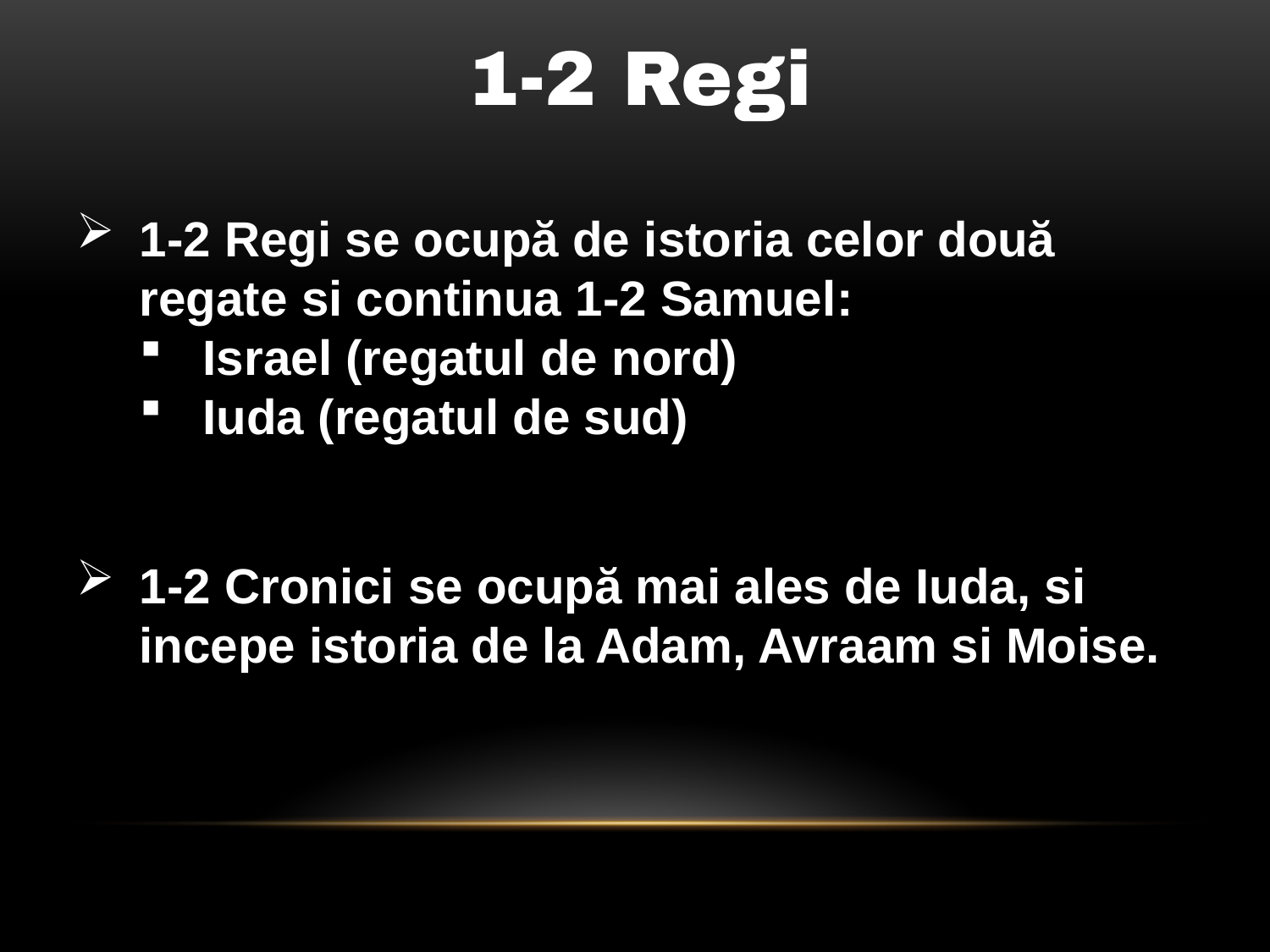

1-2 Regi
1-2 Regi se ocupă de istoria celor două regate si continua 1-2 Samuel:
Israel (regatul de nord)
Iuda (regatul de sud)

1-2 Cronici se ocupă mai ales de Iuda, si incepe istoria de la Adam, Avraam si Moise.